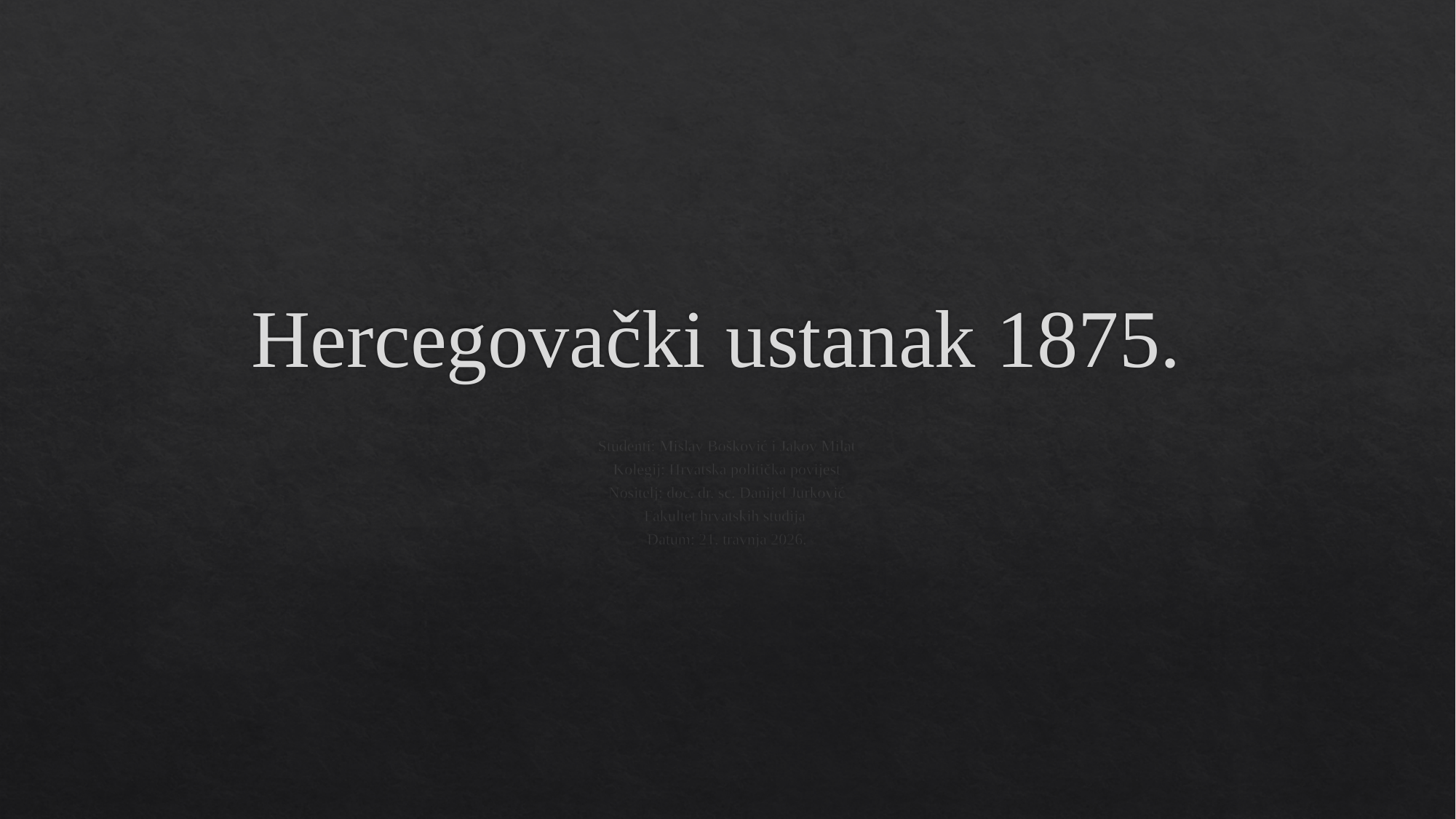

# Hercegovački ustanak 1875.
Studenti: Mislav Bošković i Jakov Milat
Kolegij: Hrvatska politička povijest
Nositelj: doc. dr. sc. Danijel Jurković
Fakultet hrvatskih studija
Datum: 21. travnja 2026.